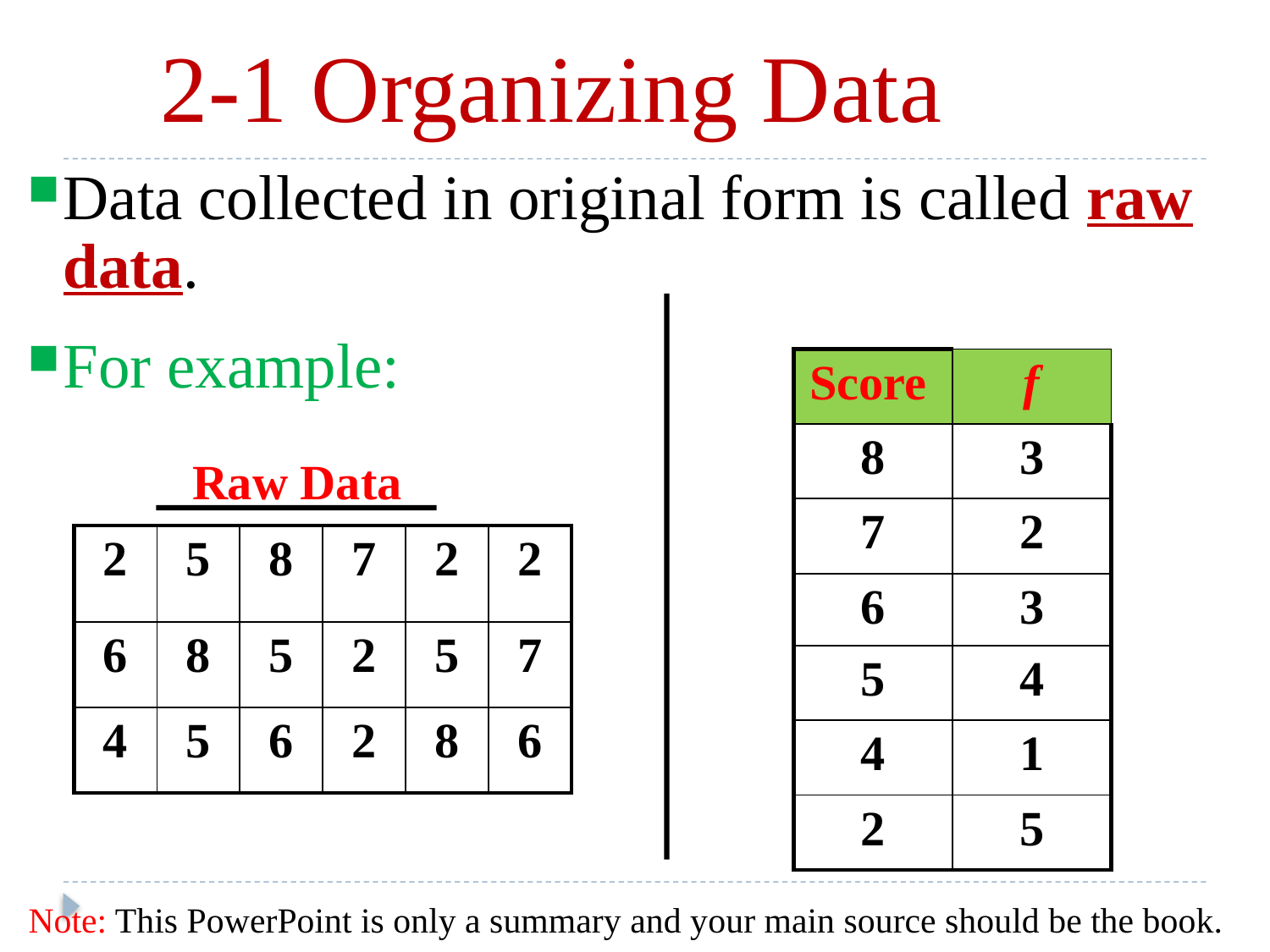

# 2-1 Organizing Data
Data collected in original form is called raw data.
For example:

| Score | f |
| --- | --- |
| 8 | 3 |
| 7 | 2 |
| 6 | 3 |
| 5 | 4 |
| 4 | 1 |
| 2 | 5 |
Raw Data

| 2 | 5 | 8 | 7 | 2 | 2 |
| --- | --- | --- | --- | --- | --- |
| 6 | 8 | 5 | 2 | 5 | 7 |
| 4 | 5 | 6 | 2 | 8 | 6 |
Note: This PowerPoint is only a summary and your main source should be the book.